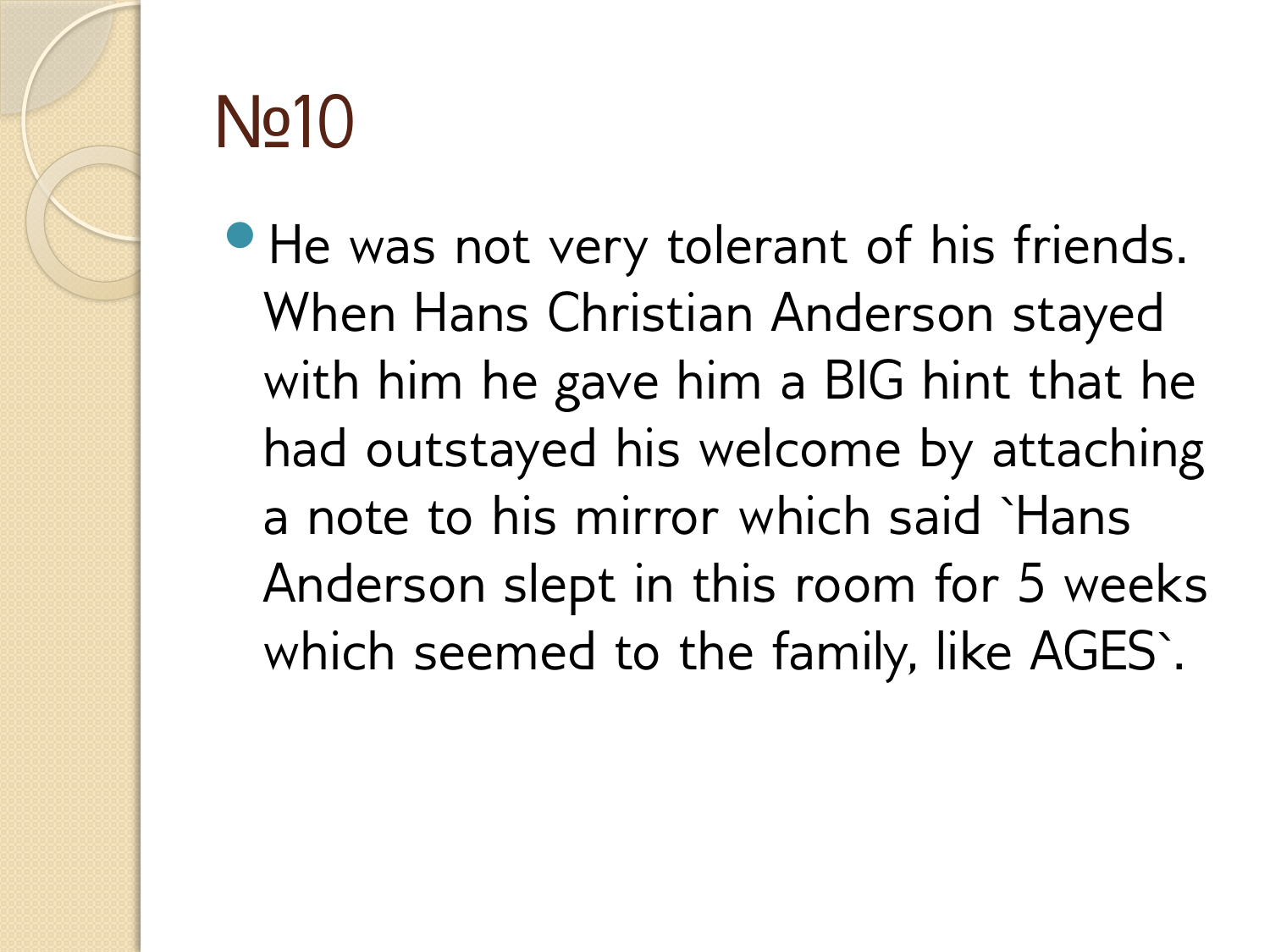

# №10
He was not very tolerant of his friends. When Hans Christian Anderson stayed with him he gave him a BIG hint that he had outstayed his welcome by attaching a note to his mirror which said `Hans Anderson slept in this room for 5 weeks which seemed to the family, like AGES`.